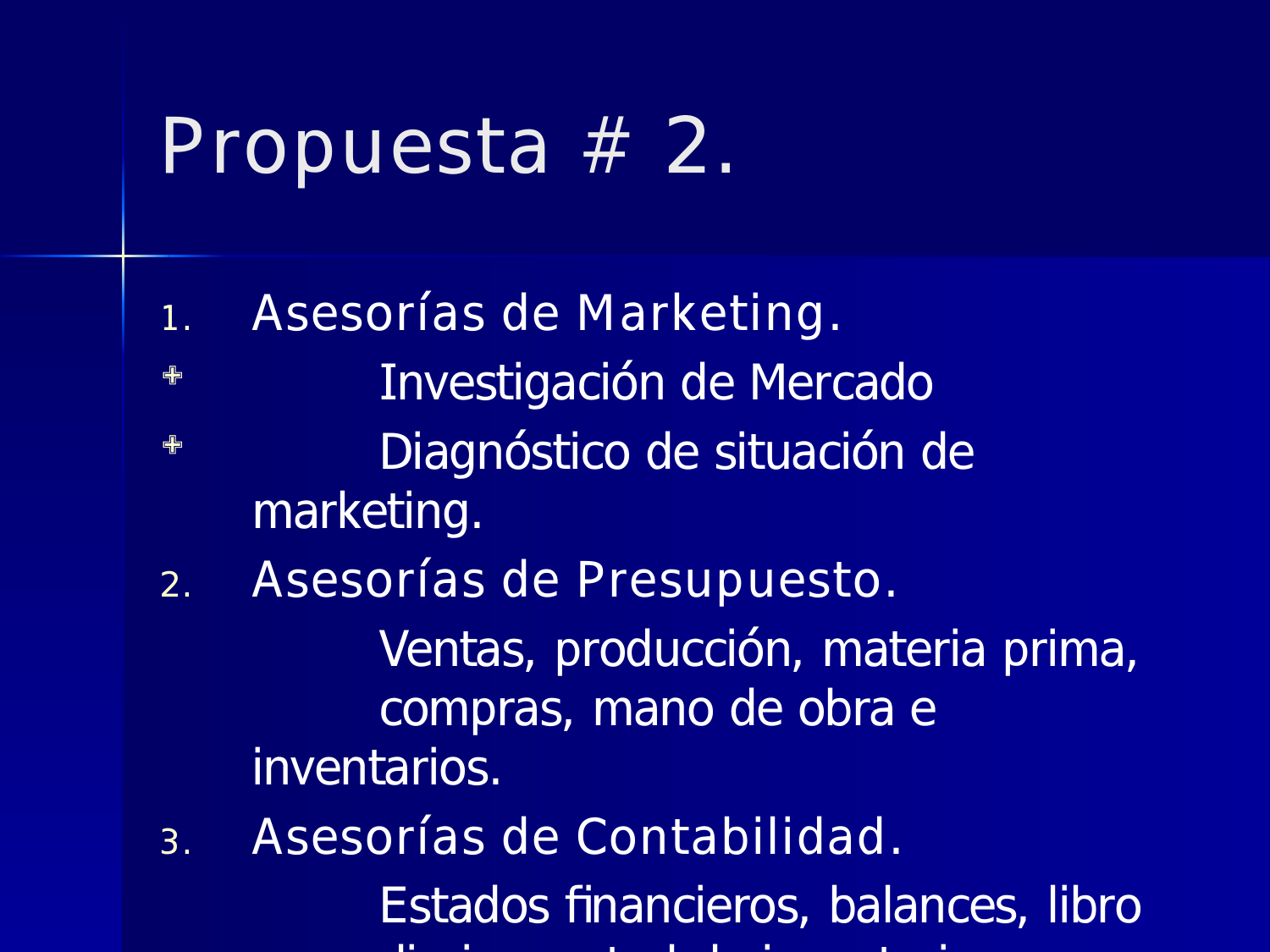

# Propuesta # 2.
Asesorías de Marketing.
	Investigación de Mercado
	Diagnóstico de situación de 	marketing.
Asesorías de Presupuesto.
		Ventas, producción, materia prima, 	compras, mano de obra e inventarios.
Asesorías de Contabilidad.
		Estados financieros, balances, libro 	diario, control de inventarios.